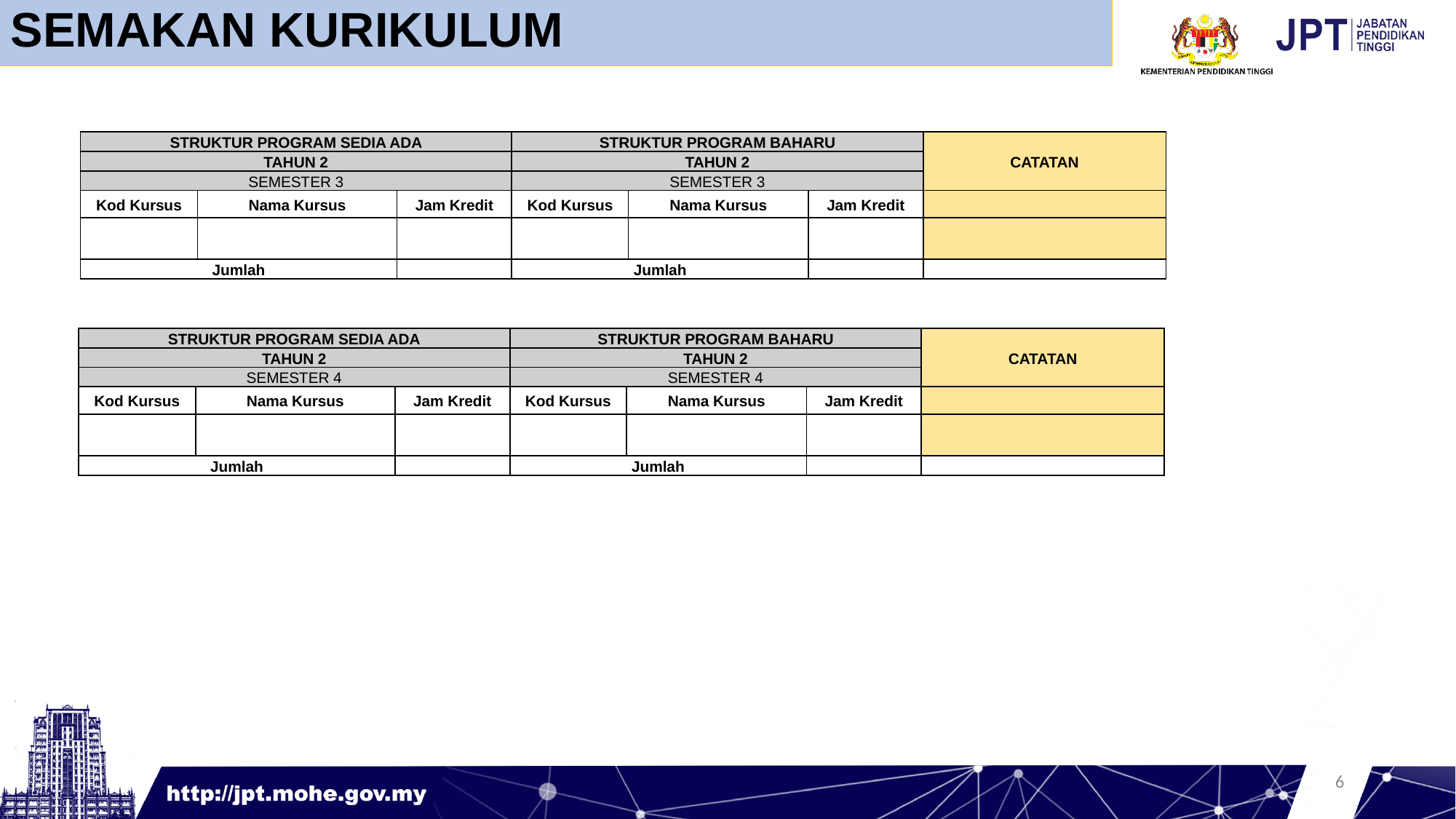

SEMAKAN KURIKULUM
| STRUKTUR PROGRAM SEDIA ADA |  |  | STRUKTUR PROGRAM BAHARU |  |  | CATATAN |
| --- | --- | --- | --- | --- | --- | --- |
| TAHUN 2 |  |  | TAHUN 2 |  |  |  |
| SEMESTER 3 |  |  | SEMESTER 3 |  |  |  |
| Kod Kursus | Nama Kursus | Jam Kredit | Kod Kursus | Nama Kursus | Jam Kredit |  |
|  |  |  |  |  |  |  |
| Jumlah |  |  | Jumlah |  |  |  |
| STRUKTUR PROGRAM SEDIA ADA |  |  | STRUKTUR PROGRAM BAHARU |  |  | CATATAN |
| --- | --- | --- | --- | --- | --- | --- |
| TAHUN 2 |  |  | TAHUN 2 |  |  |  |
| SEMESTER 4 |  |  | SEMESTER 4 |  |  |  |
| Kod Kursus | Nama Kursus | Jam Kredit | Kod Kursus | Nama Kursus | Jam Kredit |  |
|  |  |  |  |  |  |  |
| Jumlah |  |  | Jumlah |  |  |  |
6